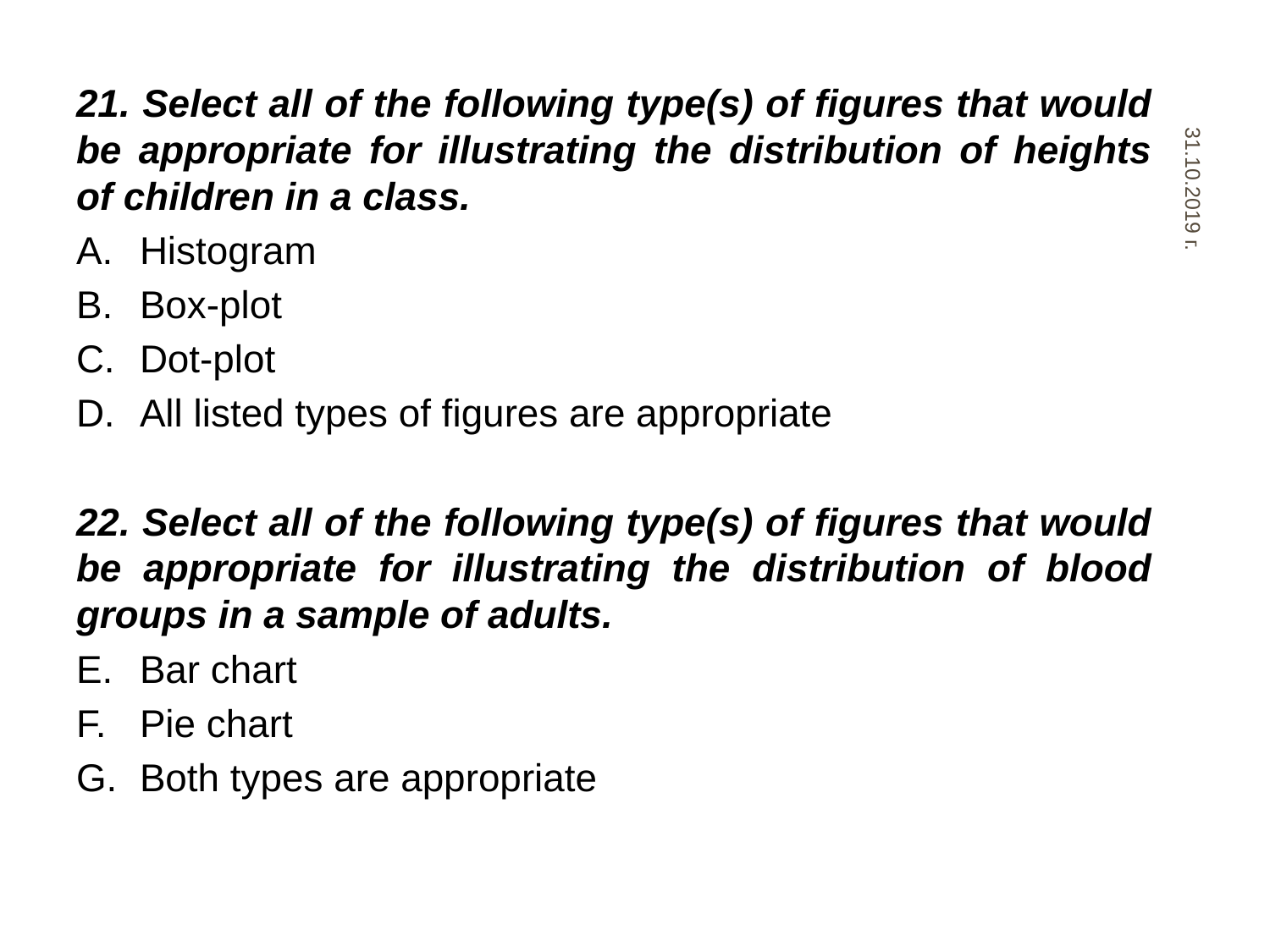

21. Select all of the following type(s) of figures that would be appropriate for illustrating the distribution of heights of children in a class.
Histogram
Box-plot
Dot-plot
All listed types of figures are appropriate

22. Select all of the following type(s) of figures that would be appropriate for illustrating the distribution of blood groups in a sample of adults.
Bar chart
Pie chart
Both types are appropriate

31.10.2019 г.
72